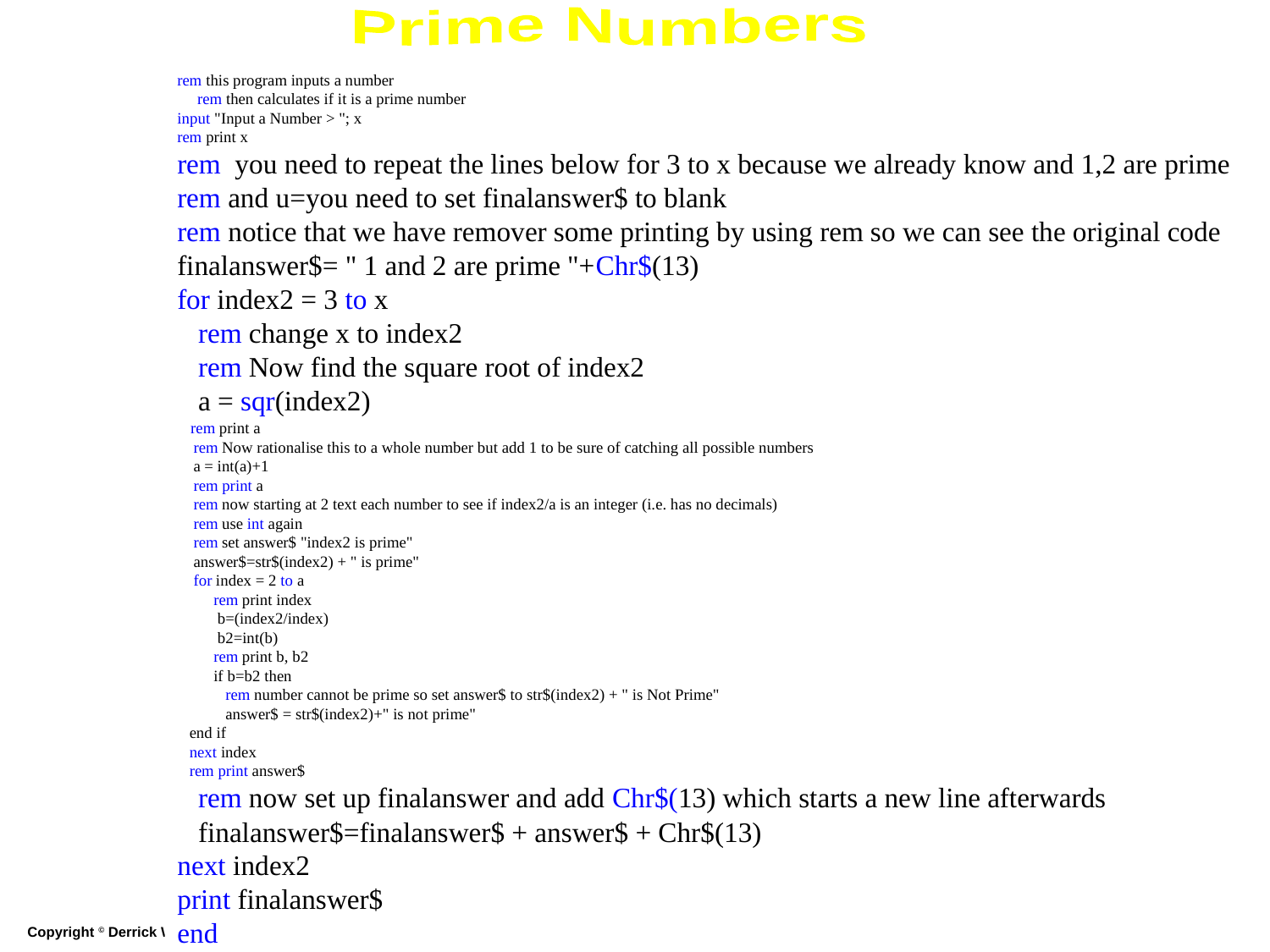

rem this program inputs a number
     rem then calculates if it is a prime number
input "Input a Number > "; x
rem print x
rem  you need to repeat the lines below for 3 to x because we already know and 1,2 are prime
rem and u=you need to set finalanswer$ to blank
rem notice that we have remover some printing by using rem so we can see the original code
finalanswer$= " 1 and 2 are prime "+Chr$(13)
for index2 = 3 to x
   rem change x to index2
   rem Now find the square root of index2
   a = sqr(index2)
   rem print a
    rem Now rationalise this to a whole number but add 1 to be sure of catching all possible numbers
    a = int(a)+1
    rem print a
    rem now starting at 2 text each number to see if index2/a is an integer (i.e. has no decimals)
    rem use int again
    rem set answer$ "index2 is prime"
    answer$=str$(index2) + " is prime"
    for index = 2 to a
         rem print index
          b=(index2/index)
          b2=int(b)
         rem print b, b2
         if b=b2 then
            rem number cannot be prime so set answer$ to str$(index2) + " is Not Prime"
            answer$ = str$(index2)+" is not prime"
   end if
   next index
   rem print answer$
   rem now set up finalanswer and add Chr$(13) which starts a new line afterwards
   finalanswer$=finalanswer$ + answer$ + Chr$(13)
next index2
print finalanswer$
end